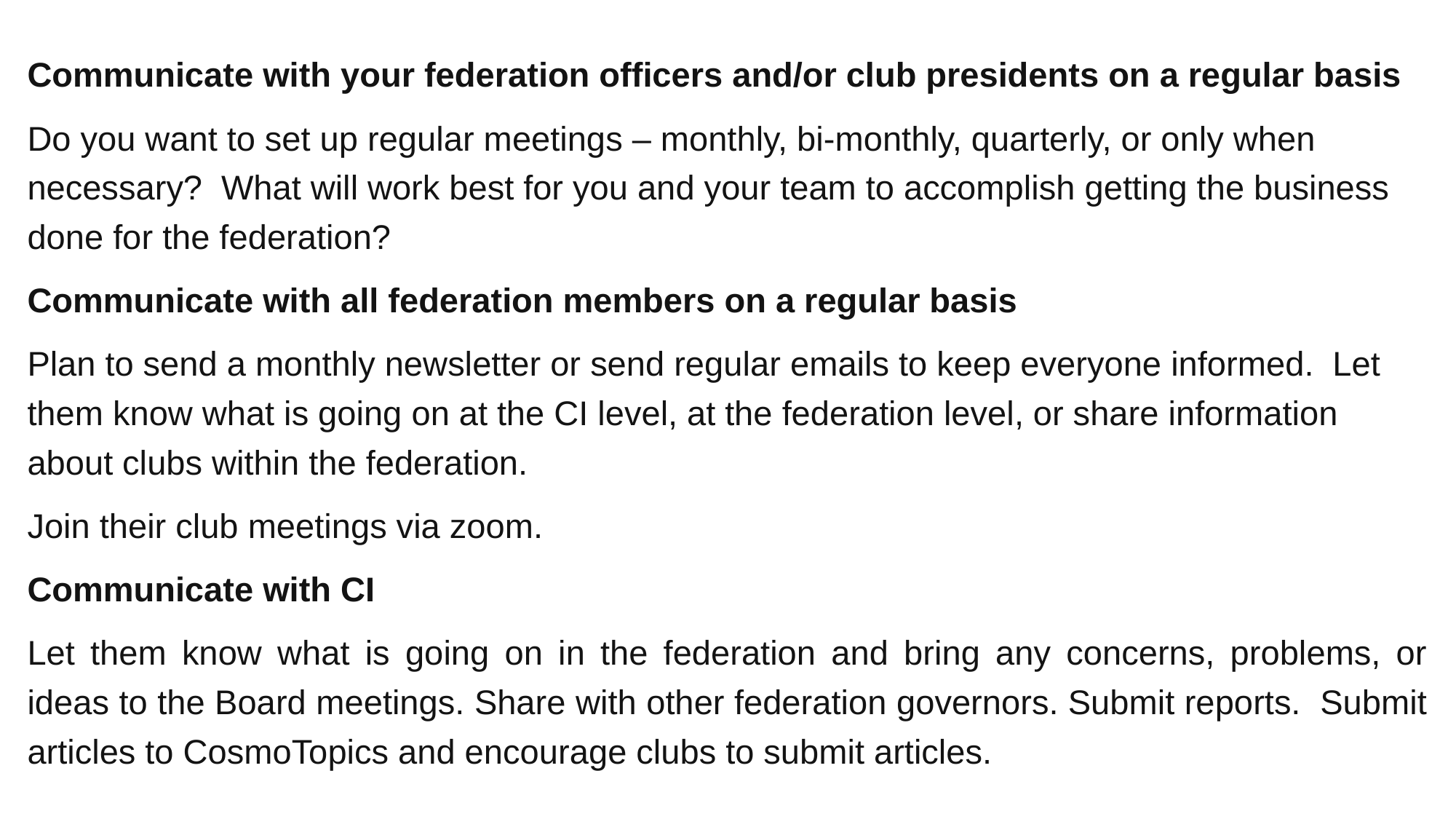

#
Communicate with your federation officers and/or club presidents on a regular basis
Do you want to set up regular meetings – monthly, bi-monthly, quarterly, or only when necessary?  What will work best for you and your team to accomplish getting the business done for the federation?
Communicate with all federation members on a regular basis
Plan to send a monthly newsletter or send regular emails to keep everyone informed.  Let them know what is going on at the CI level, at the federation level, or share information about clubs within the federation.
Join their club meetings via zoom.
Communicate with CI
Let them know what is going on in the federation and bring any concerns, problems, or ideas to the Board meetings. Share with other federation governors. Submit reports.  Submit articles to CosmoTopics and encourage clubs to submit articles.